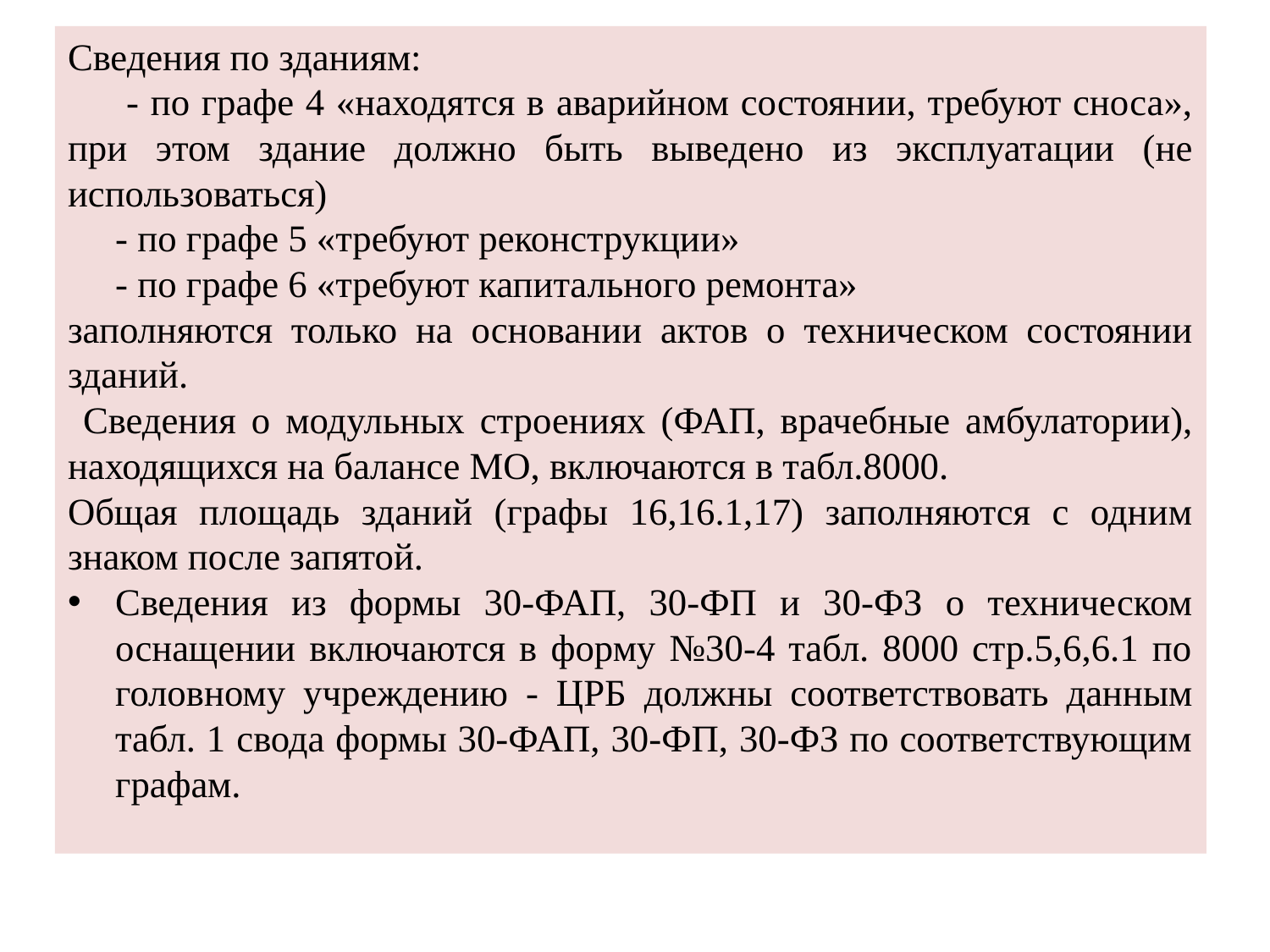

Сведения по зданиям:
     - по графе 4 «находятся в аварийном состоянии, требуют сноса», при этом здание должно быть выведено из эксплуатации (не использоваться)
     - по графе 5 «требуют реконструкции»
     - по графе 6 «требуют капитального ремонта»
заполняются только на основании актов о техническом состоянии зданий.
 Сведения о модульных строениях (ФАП, врачебные амбулатории), находящихся на балансе МО, включаются в табл.8000.
Общая площадь зданий (графы 16,16.1,17) заполняются с одним знаком после запятой.
Сведения из формы 30-ФАП, 30-ФП и 30-ФЗ о техническом оснащении включаются в форму №30-4 табл. 8000 стр.5,6,6.1 по головному учреждению - ЦРБ должны соответствовать данным табл. 1 свода формы 30-ФАП, 30-ФП, 30-ФЗ по соответствующим графам.